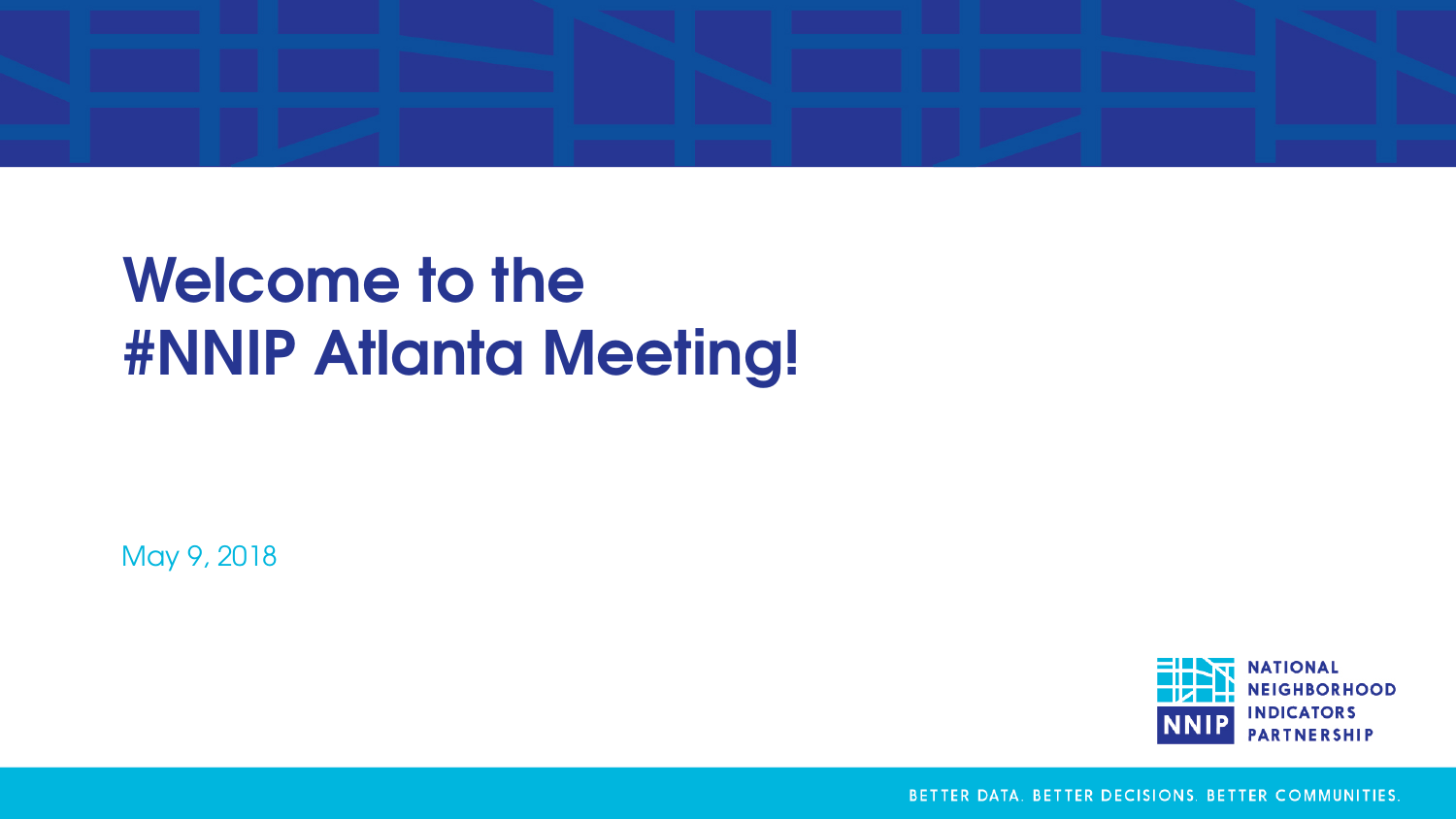

# Welcome to the #NNIP Atlanta Meeting!
May 9, 2018